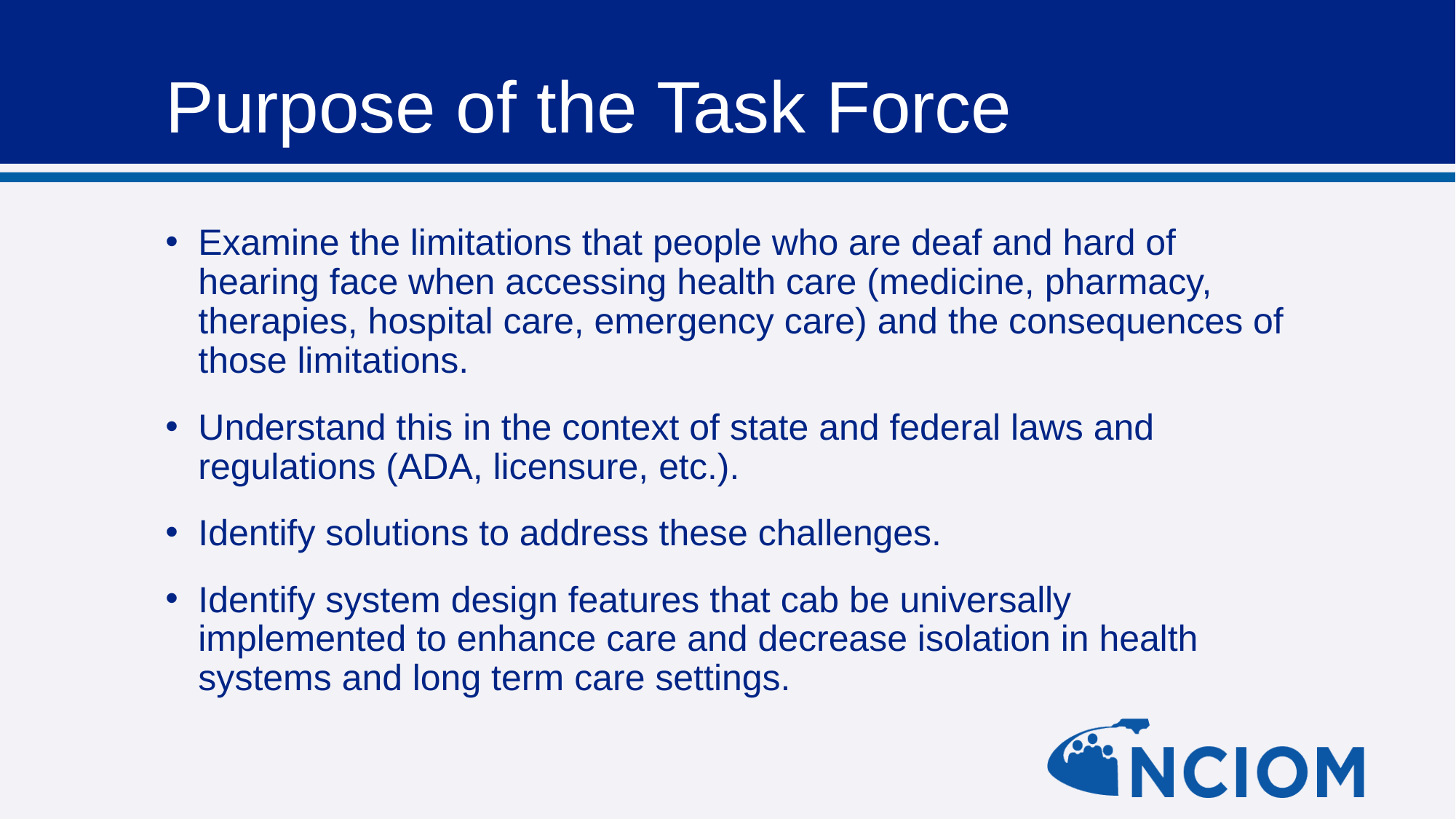

# Purpose of the Task Force
Examine the limitations that people who are deaf and hard of hearing face when accessing health care (medicine, pharmacy, therapies, hospital care, emergency care) and the consequences of those limitations.
Understand this in the context of state and federal laws and regulations (ADA, licensure, etc.).
Identify solutions to address these challenges.
Identify system design features that cab be universally implemented to enhance care and decrease isolation in health systems and long term care settings.